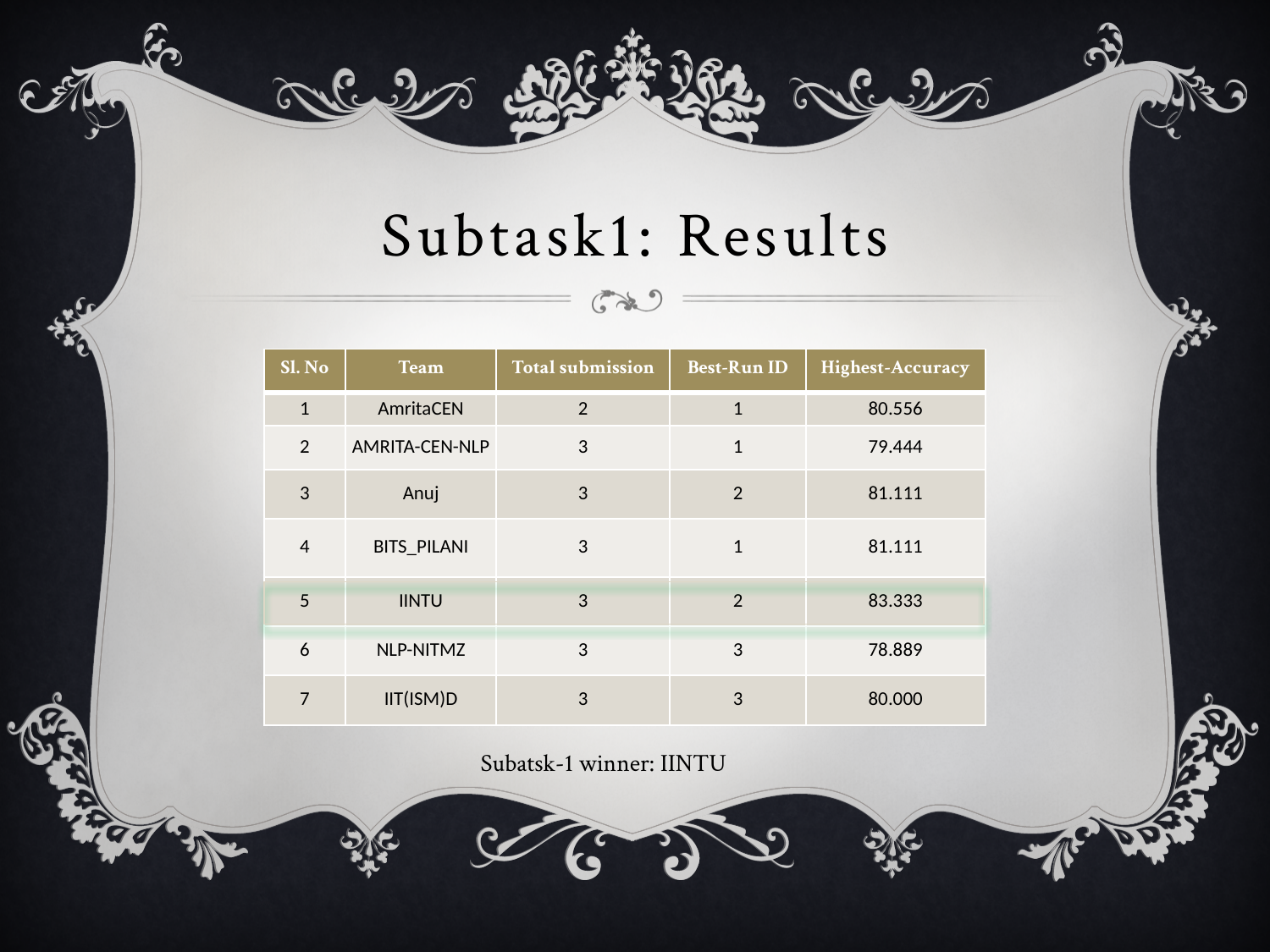

# Subtask1: Results
| Sl. No | Team | Total submission | Best-Run ID | Highest-Accuracy |
| --- | --- | --- | --- | --- |
| 1 | AmritaCEN | 2 | 1 | 80.556 |
| 2 | AMRITA-CEN-NLP | 3 | 1 | 79.444 |
| 3 | Anuj | 3 | 2 | 81.111 |
| 4 | BITS\_PILANI | 3 | 1 | 81.111 |
| 5 | IINTU | 3 | 2 | 83.333 |
| 6 | NLP-NITMZ | 3 | 3 | 78.889 |
| 7 | IIT(ISM)D | 3 | 3 | 80.000 |

Subatsk-1 winner: IINTU